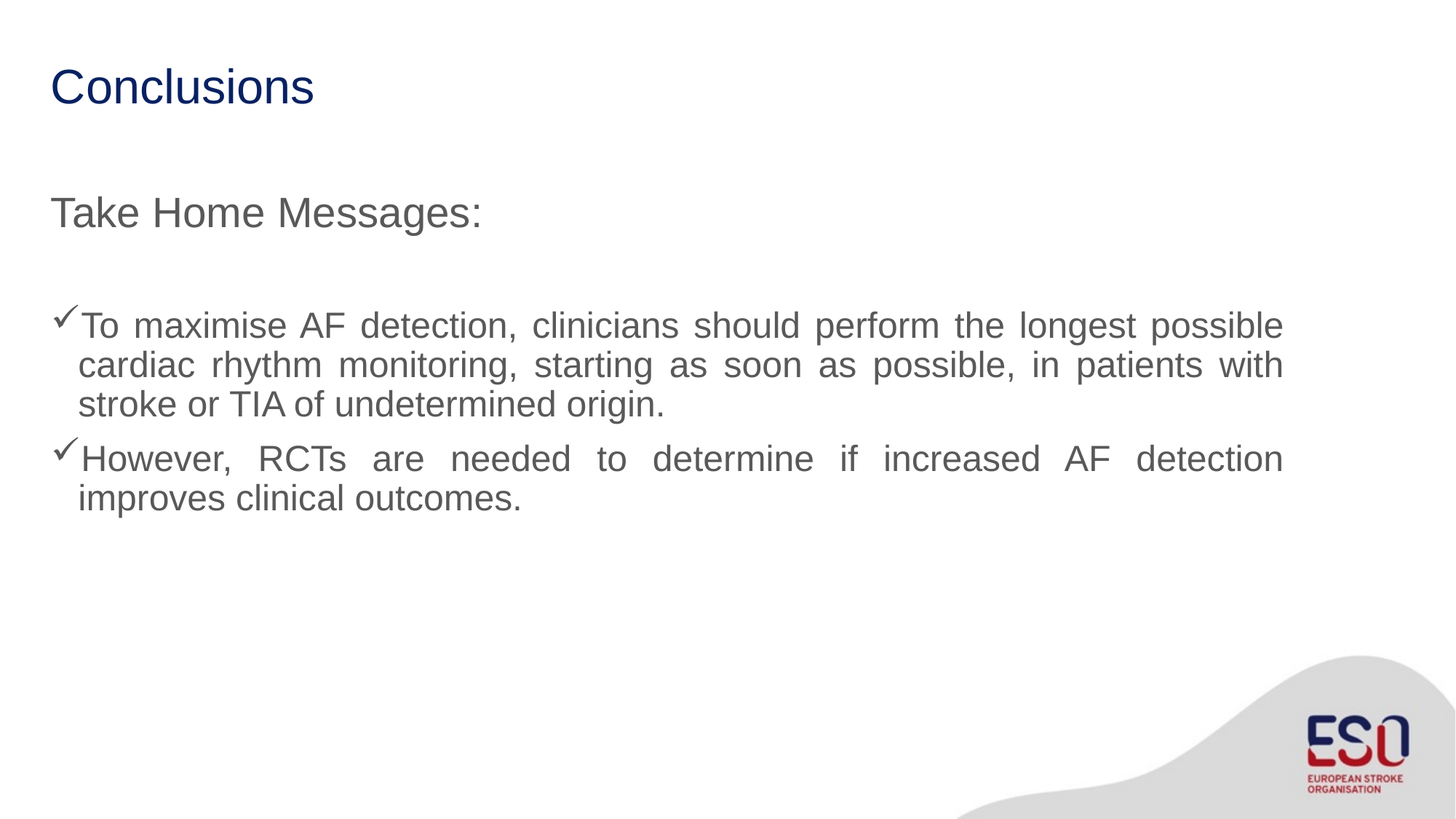

# Conclusions
Take Home Messages:

To maximise AF detection, clinicians should perform the longest possible cardiac rhythm monitoring, starting as soon as possible, in patients with stroke or TIA of undetermined origin.
However, RCTs are needed to determine if increased AF detection improves clinical outcomes.